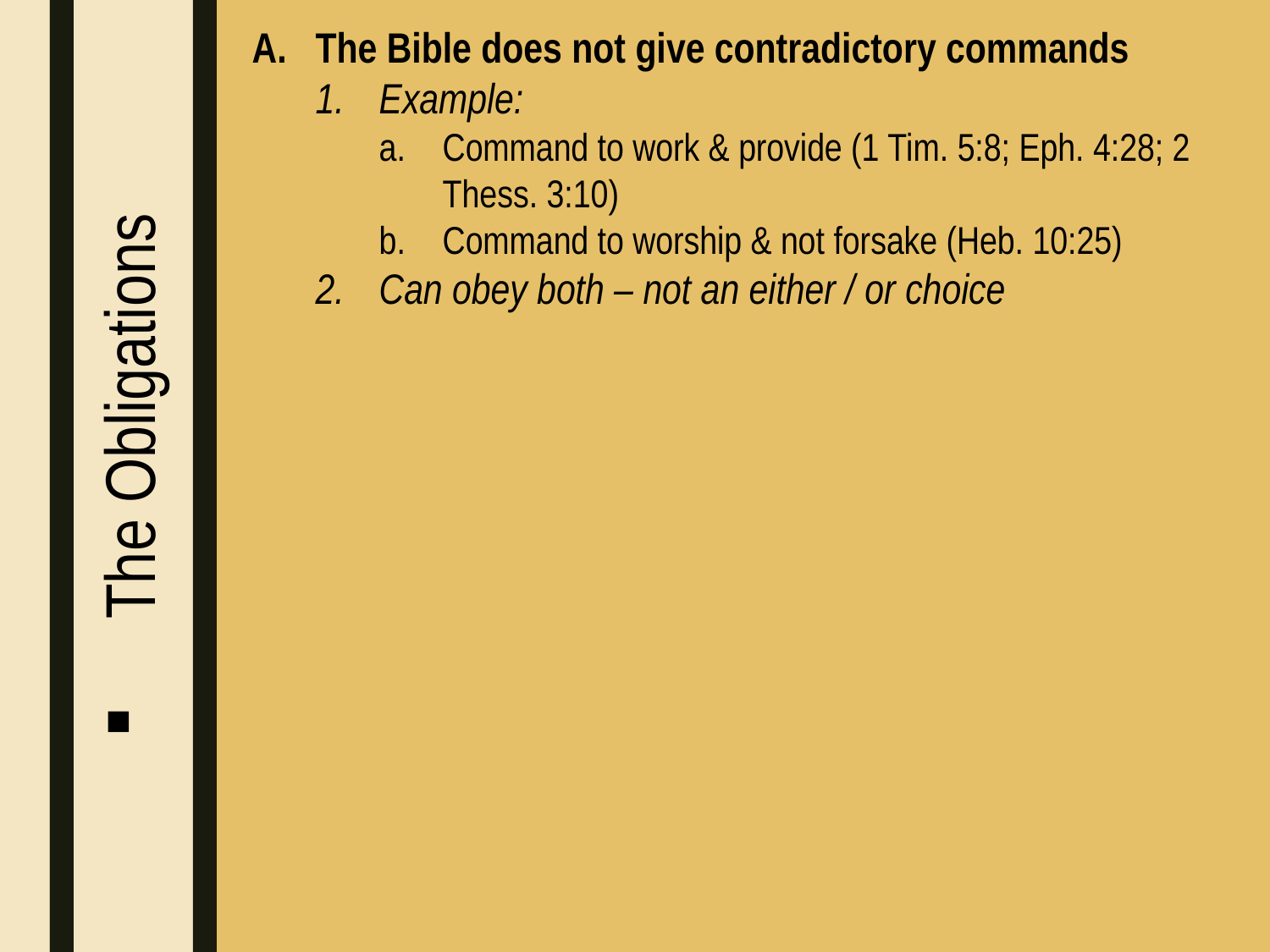

The Bible does not give contradictory commands
Example:
Command to work & provide (1 Tim. 5:8; Eph. 4:28; 2 Thess. 3:10)
Command to worship & not forsake (Heb. 10:25)
Can obey both – not an either / or choice
The Obligations